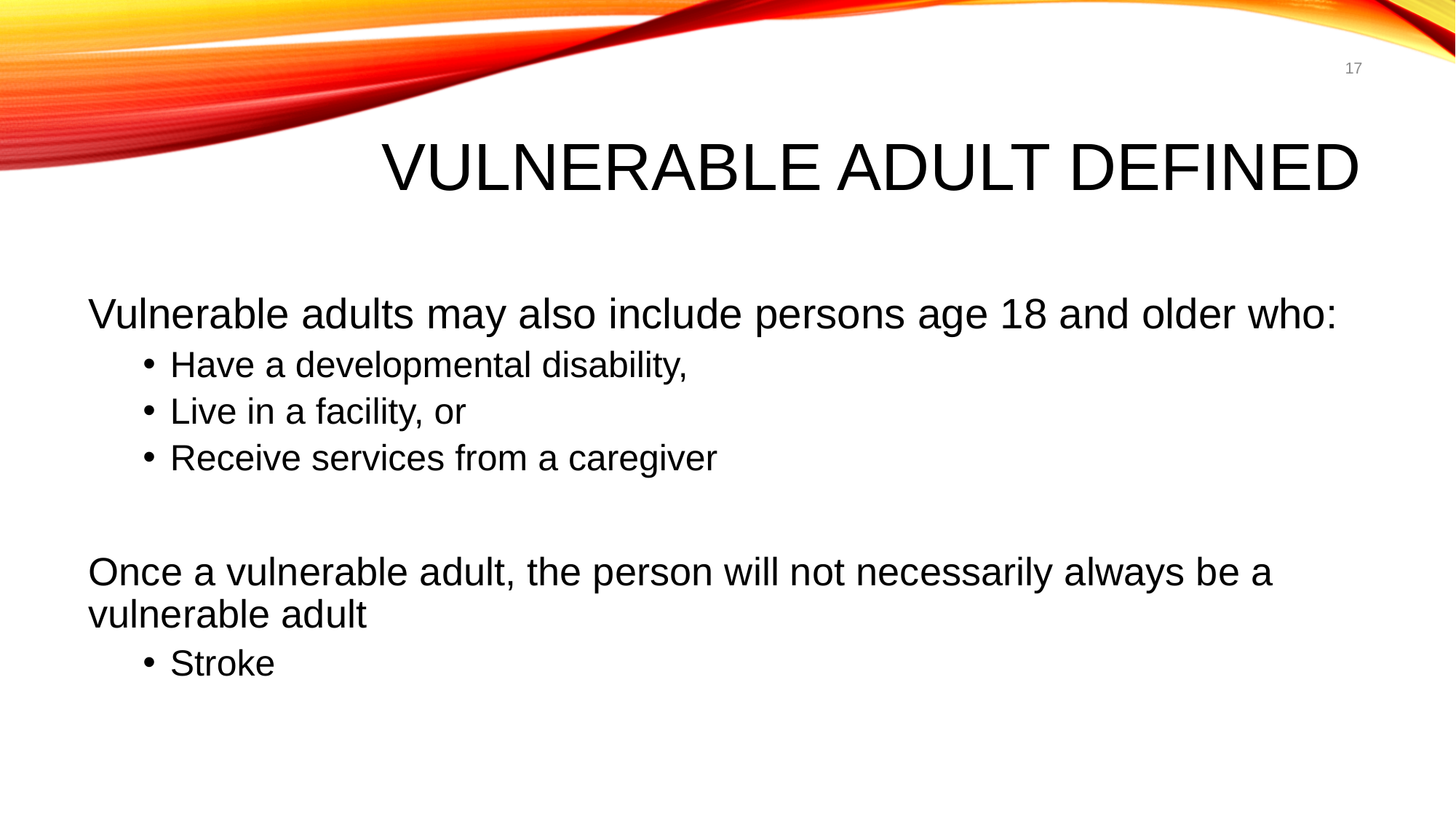

17
# Vulnerable Adult defined
Vulnerable adults may also include persons age 18 and older who:
Have a developmental disability,
Live in a facility, or
Receive services from a caregiver

Once a vulnerable adult, the person will not necessarily always be a vulnerable adult
Stroke